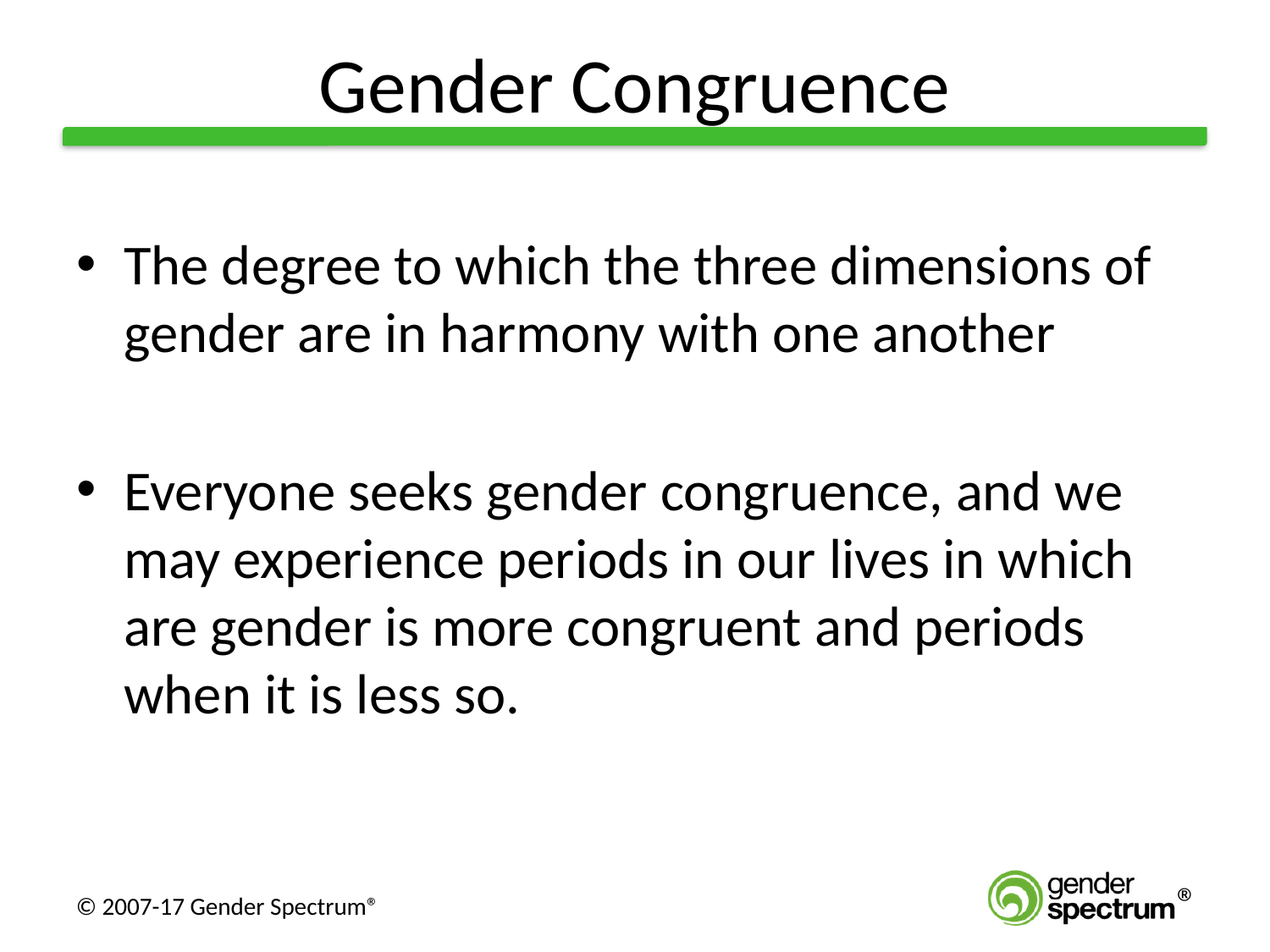

# Gender Congruence
The degree to which the three dimensions of gender are in harmony with one another

Everyone seeks gender congruence, and we may experience periods in our lives in which are gender is more congruent and periods when it is less so.